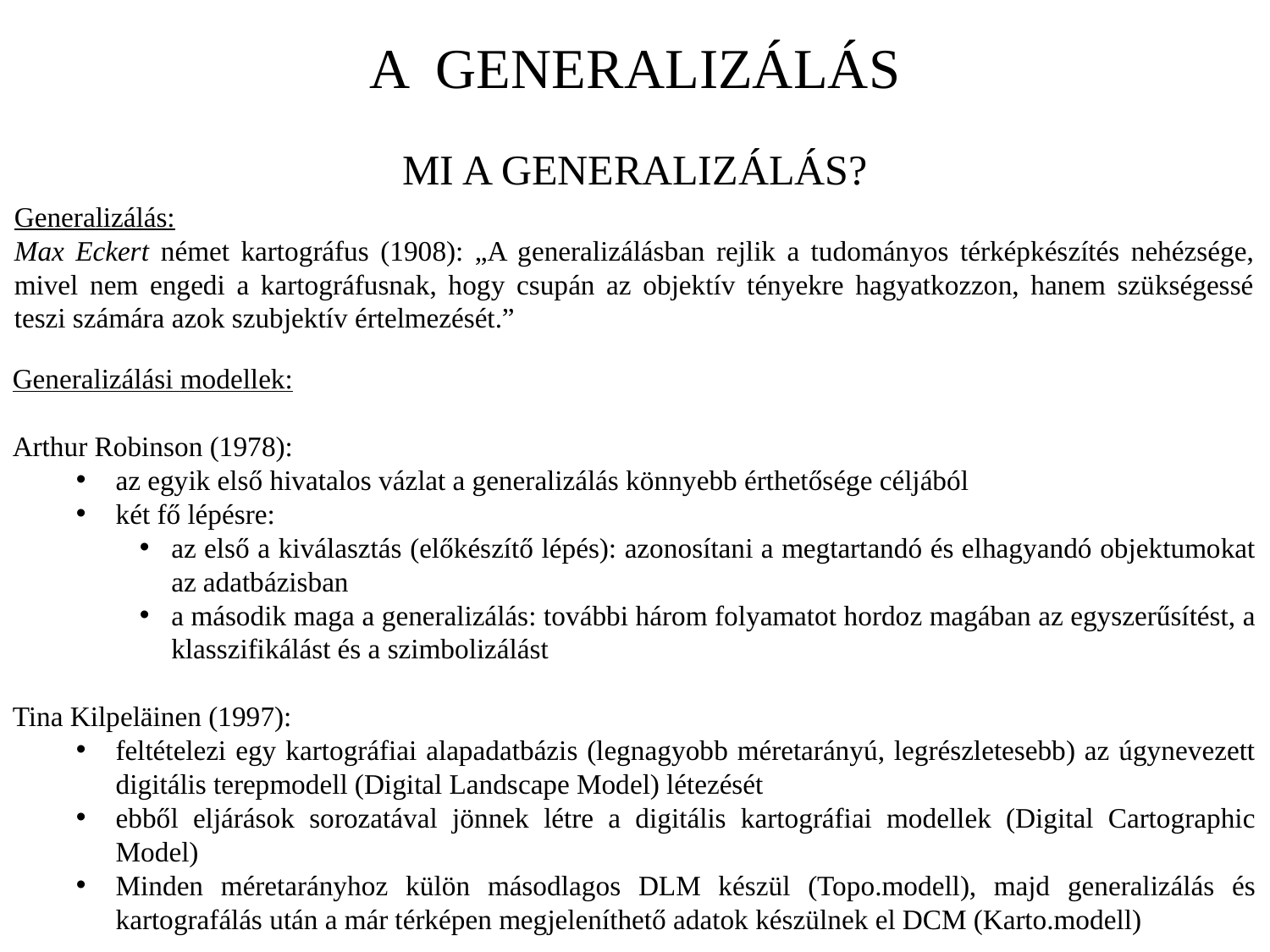

A  GENERALIZÁLÁS

MI A GENERALIZÁLÁS?
Generalizálás:
Max Eckert német kartográfus (1908): „A generalizálásban rejlik a tudományos térképkészítés nehézsége, mivel nem engedi a kartográfusnak, hogy csupán az objektív tényekre hagyatkozzon, hanem szükségessé teszi számára azok szubjektív értelmezését.”
Generalizálási modellek:

Arthur Robinson (1978):
az egyik első hivatalos vázlat a generalizálás könnyebb érthetősége céljából
két fő lépésre:
az első a kiválasztás (előkészítő lépés): azonosítani a megtartandó és elhagyandó objektumokat az adatbázisban
a második maga a generalizálás: további három folyamatot hordoz magában az egyszerűsítést, a klasszifikálást és a szimbolizálást

Tina Kilpeläinen (1997):
feltételezi egy kartográfiai alapadatbázis (legnagyobb méretarányú, legrészletesebb) az úgynevezett digitális terepmodell (Digital Landscape Model) létezését
ebből eljárások sorozatával jönnek létre a digitális kartográfiai modellek (Digital Cartographic Model)
Minden méretarányhoz külön másodlagos DLM készül (Topo.modell), majd generalizálás és kartografálás után a már térképen megjeleníthető adatok készülnek el DCM (Karto.modell)